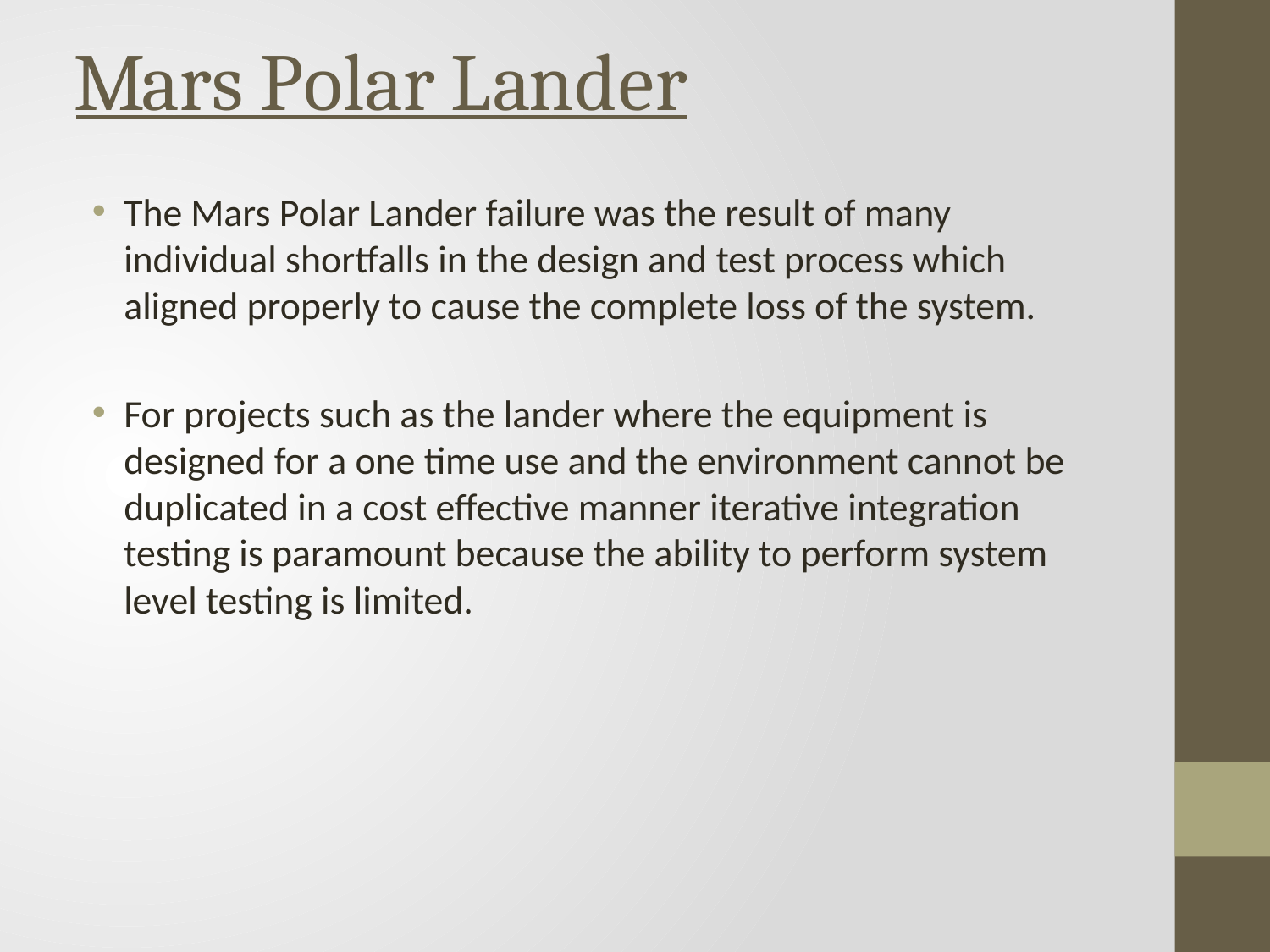

# Mars Polar Lander

The Mars Polar Lander failure was the result of many individual shortfalls in the design and test process which aligned properly to cause the complete loss of the system.

For projects such as the lander where the equipment is designed for a one time use and the environment cannot be duplicated in a cost effective manner iterative integration testing is paramount because the ability to perform system level testing is limited.